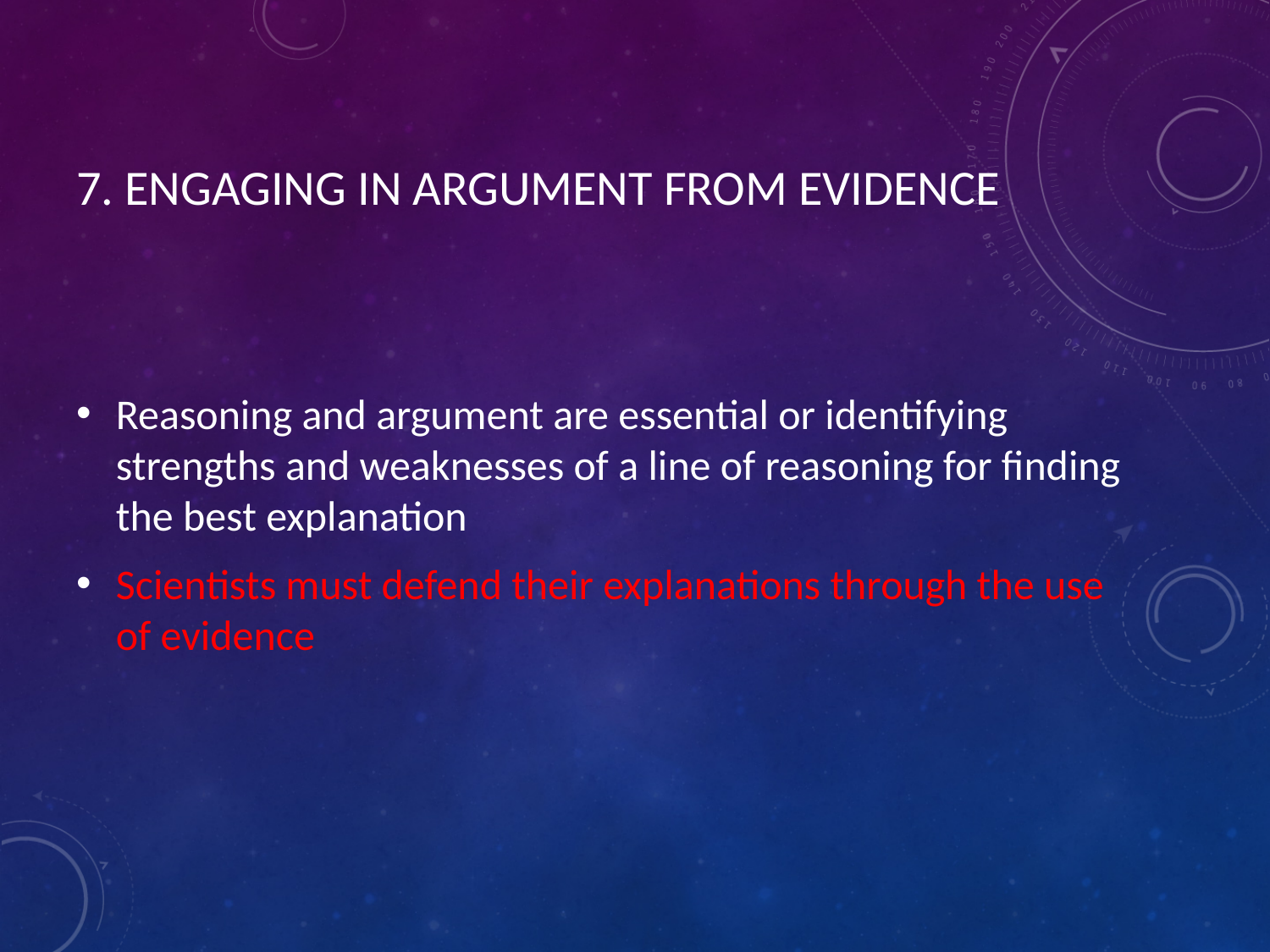

# 7. Engaging in Argument from Evidence
Reasoning and argument are essential or identifying strengths and weaknesses of a line of reasoning for finding the best explanation
Scientists must defend their explanations through the use of evidence